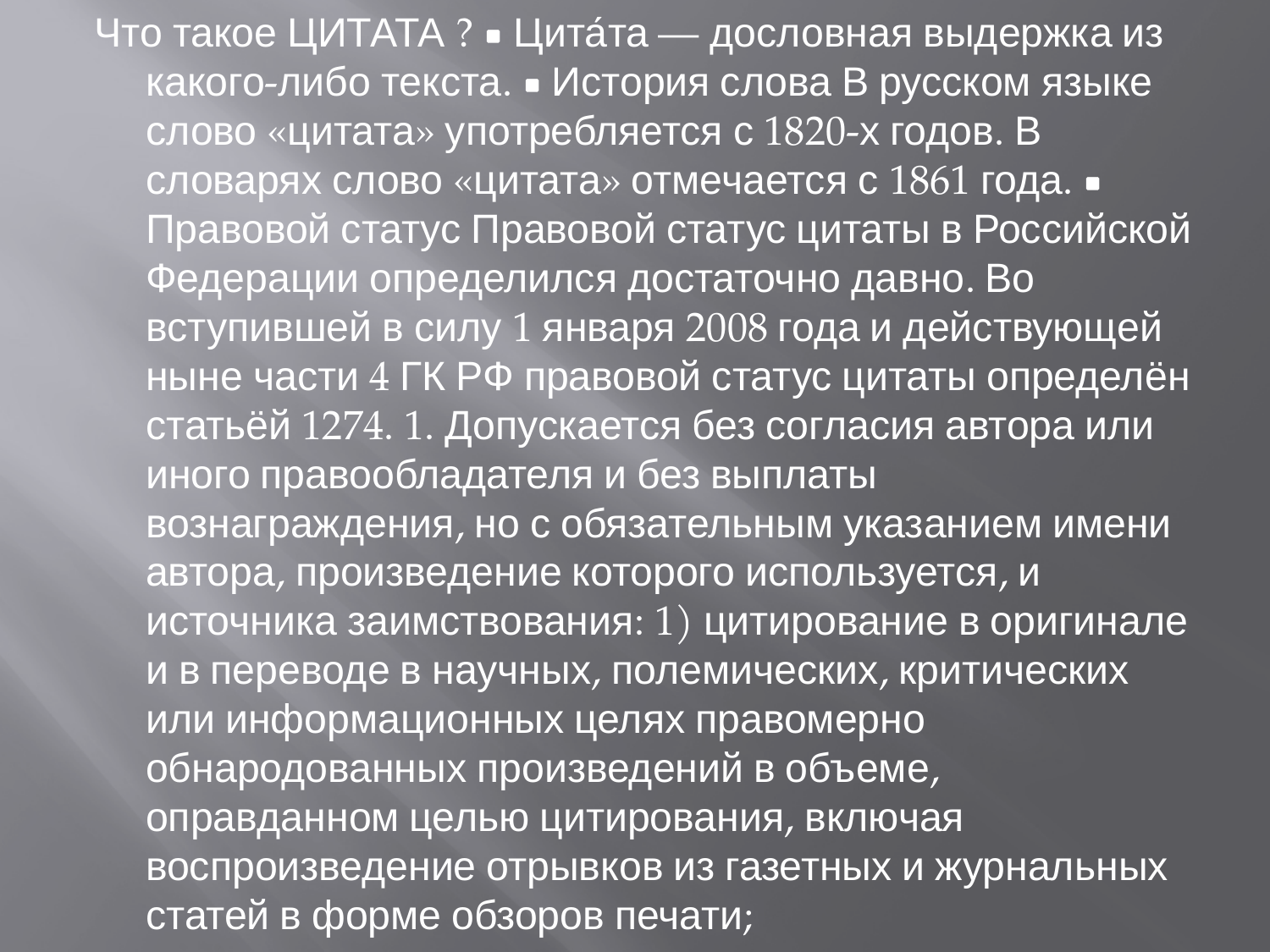

Что такое ЦИТАТА ? ▪ Цита́та — дословная выдержка из какого-либо текста. ▪ История слова В русском языке слово «цитата» употребляется с 1820-х годов. В словарях слово «цитата» отмечается с 1861 года. ▪ Правовой статус Правовой статус цитаты в Российской Федерации определился достаточно давно. Во вступившей в силу 1 января 2008 года и действующей ныне части 4 ГК РФ правовой статус цитаты определён статьёй 1274. 1. Допускается без согласия автора или иного правообладателя и без выплаты вознаграждения, но с обязательным указанием имени автора, произведение которого используется, и источника заимствования: 1) цитирование в оригинале и в переводе в научных, полемических, критических или информационных целях правомерно обнародованных произведений в объеме, оправданном целью цитирования, включая воспроизведение отрывков из газетных и журнальных статей в форме обзоров печати;
#